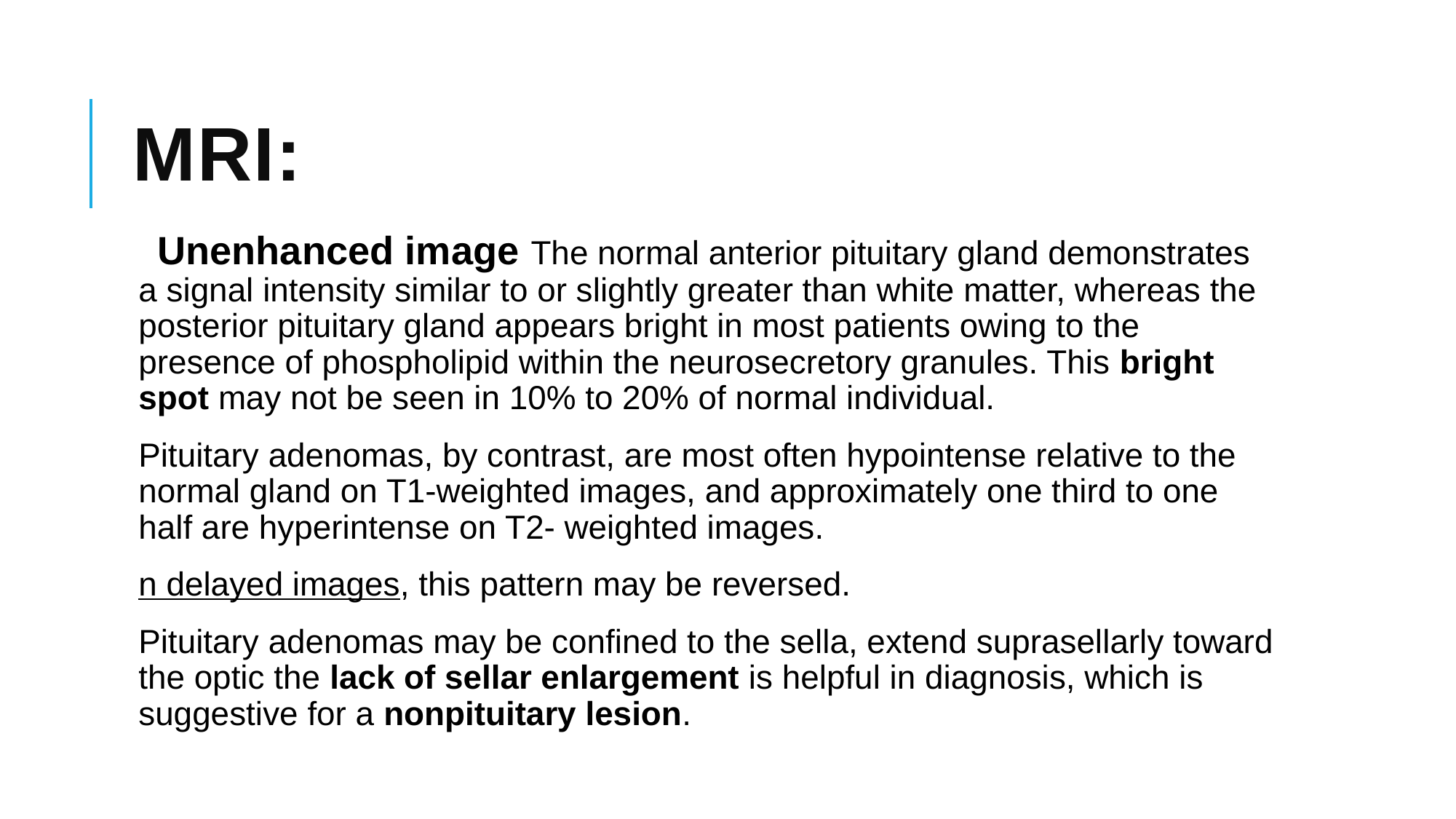

# MRI:
  Unenhanced image The normal anterior pituitary gland demonstrates a signal intensity similar to or slightly greater than white matter, whereas the posterior pituitary gland appears bright in most patients owing to the presence of phospholipid within the neurosecretory granules. This bright spot may not be seen in 10% to 20% of normal individual.
Pituitary adenomas, by contrast, are most often hypointense relative to the normal gland on T1-weighted images, and approximately one third to one half are hyperintense on T2- weighted images.
n delayed images, this pattern may be reversed.
Pituitary adenomas may be confined to the sella, extend suprasellarly toward the optic the lack of sellar enlargement is helpful in diagnosis, which is suggestive for a nonpituitary lesion.